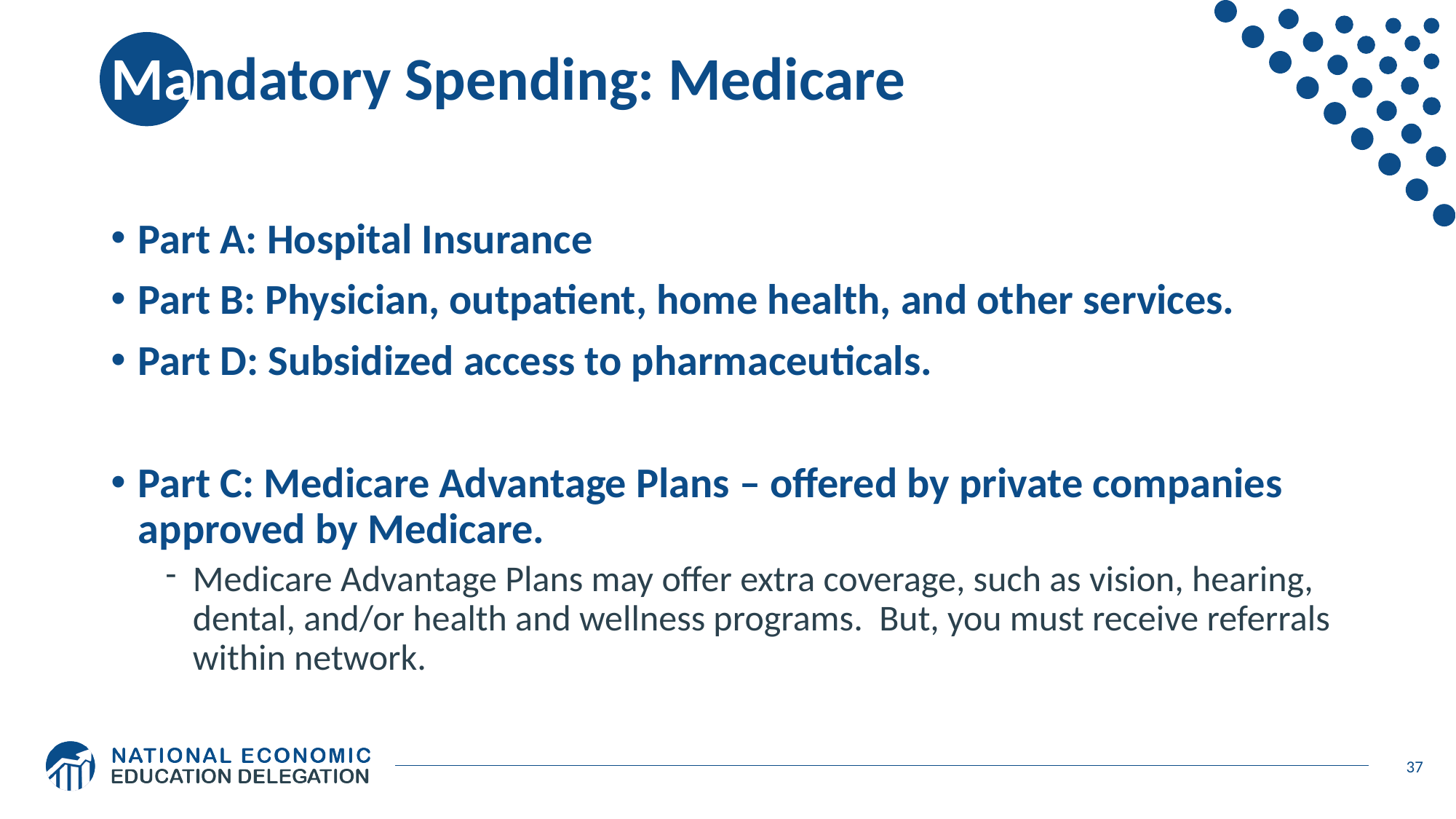

# Mandatory Spending: Medicare
Part A: Hospital Insurance
Part B: Physician, outpatient, home health, and other services.
Part D: Subsidized access to pharmaceuticals.

Part C: Medicare Advantage Plans – offered by private companies approved by Medicare.
Medicare Advantage Plans may offer extra coverage, such as vision, hearing, dental, and/or health and wellness programs.  But, you must receive referrals within network.
37